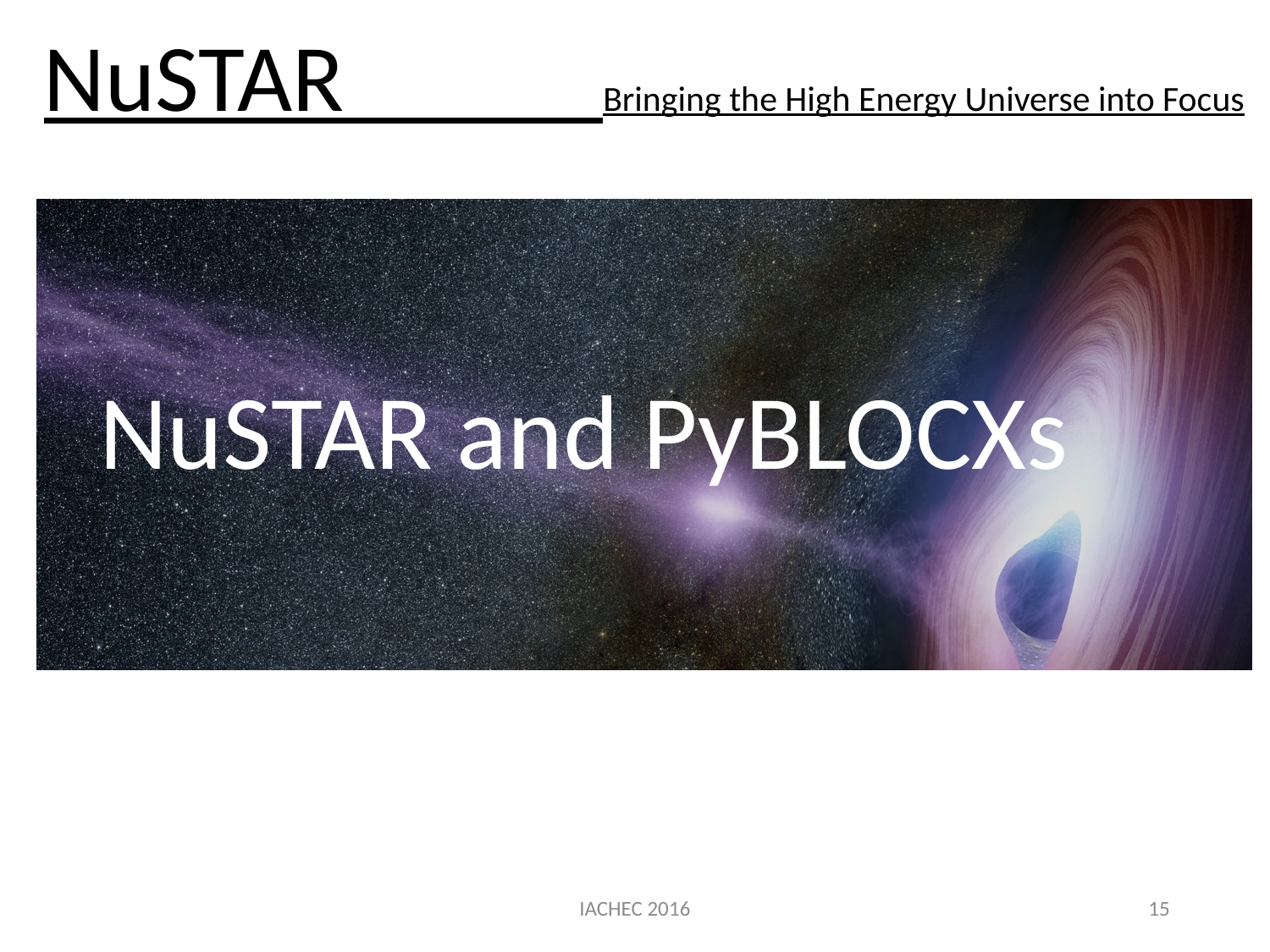

# NuSTAR and PyBLOCXs
IACHEC 2016
15